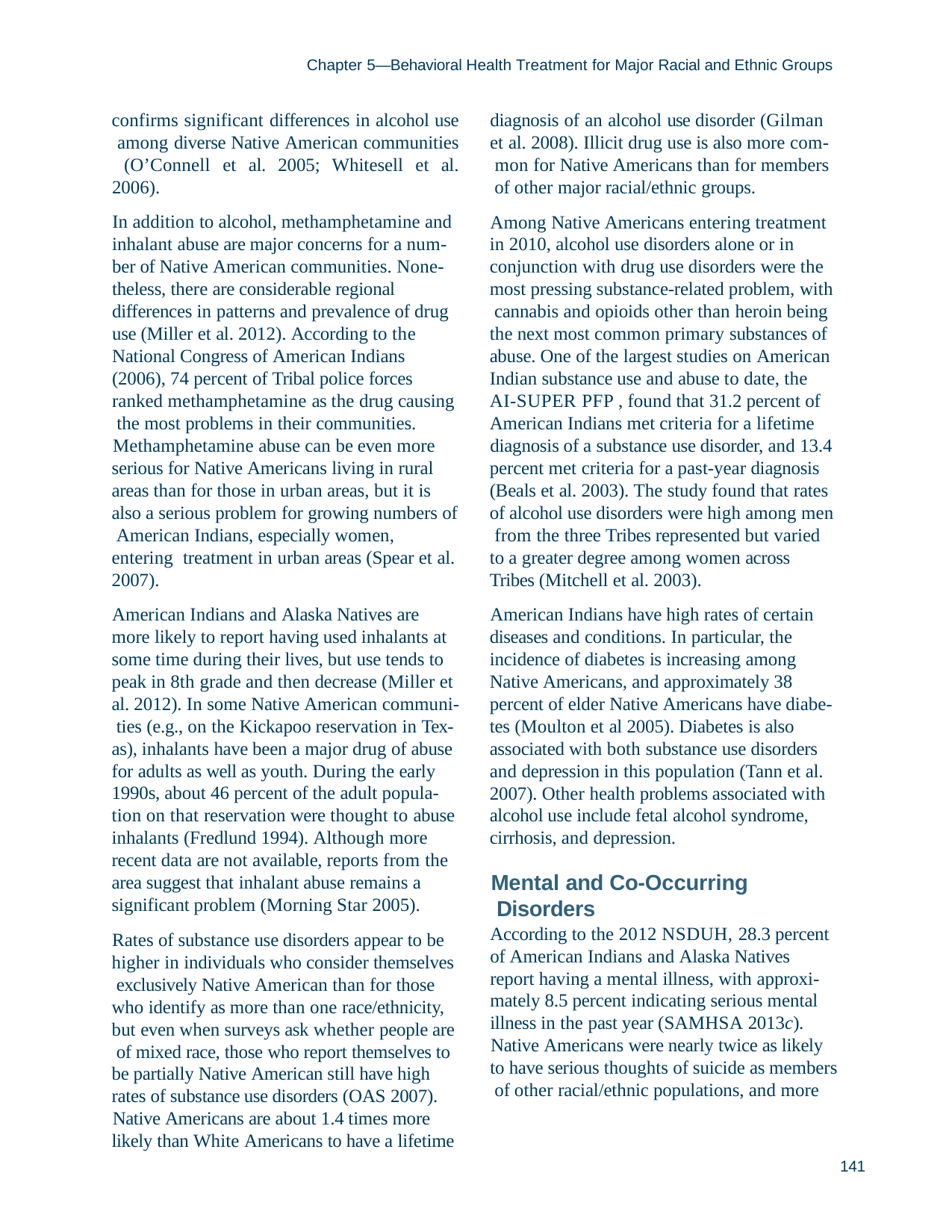

Chapter 5—Behavioral Health Treatment for Major Racial and Ethnic Groups
confirms significant differences in alcohol use  among diverse Native American communities  (O’Connell et al. 2005; Whitesell et al. 2006).
In addition to alcohol, methamphetamine and  inhalant abuse are major concerns for a num-  ber of Native American communities. None-  theless, there are considerable regional  differences in patterns and prevalence of drug  use (Miller et al. 2012). According to the  National Congress of American Indians  (2006), 74 percent of Tribal police forces  ranked methamphetamine as the drug causing  the most problems in their communities.
Methamphetamine abuse can be even more  serious for Native Americans living in rural  areas than for those in urban areas, but it is  also a serious problem for growing numbers of  American Indians, especially women, entering  treatment in urban areas (Spear et al. 2007).
American Indians and Alaska Natives are  more likely to report having used inhalants at  some time during their lives, but use tends to  peak in 8th grade and then decrease (Miller et  al. 2012). In some Native American communi-  ties (e.g., on the Kickapoo reservation in Tex-  as), inhalants have been a major drug of abuse  for adults as well as youth. During the early  1990s, about 46 percent of the adult popula-  tion on that reservation were thought to abuse  inhalants (Fredlund 1994). Although more  recent data are not available, reports from the  area suggest that inhalant abuse remains a  significant problem (Morning Star 2005).
Rates of substance use disorders appear to be  higher in individuals who consider themselves  exclusively Native American than for those  who identify as more than one race/ethnicity,  but even when surveys ask whether people are  of mixed race, those who report themselves to  be partially Native American still have high  rates of substance use disorders (OAS 2007).
Native Americans are about 1.4 times more  likely than White Americans to have a lifetime
diagnosis of an alcohol use disorder (Gilman  et al. 2008). Illicit drug use is also more com-  mon for Native Americans than for members  of other major racial/ethnic groups.
Among Native Americans entering treatment  in 2010, alcohol use disorders alone or in  conjunction with drug use disorders were the  most pressing substance-related problem, with  cannabis and opioids other than heroin being  the next most common primary substances of  abuse. One of the largest studies on American  Indian substance use and abuse to date, the  AI-SUPER PFP , found that 31.2 percent of  American Indians met criteria for a lifetime
diagnosis of a substance use disorder, and 13.4  percent met criteria for a past-year diagnosis  (Beals et al. 2003). The study found that rates  of alcohol use disorders were high among men  from the three Tribes represented but varied  to a greater degree among women across  Tribes (Mitchell et al. 2003).
American Indians have high rates of certain  diseases and conditions. In particular, the  incidence of diabetes is increasing among  Native Americans, and approximately 38  percent of elder Native Americans have diabe-  tes (Moulton et al 2005). Diabetes is also  associated with both substance use disorders  and depression in this population (Tann et al.  2007). Other health problems associated with  alcohol use include fetal alcohol syndrome,  cirrhosis, and depression.
Mental and Co-Occurring  Disorders
According to the 2012 NSDUH, 28.3 percent  of American Indians and Alaska Natives  report having a mental illness, with approxi-  mately 8.5 percent indicating serious mental  illness in the past year (SAMHSA 2013c).
Native Americans were nearly twice as likely  to have serious thoughts of suicide as members  of other racial/ethnic populations, and more
141